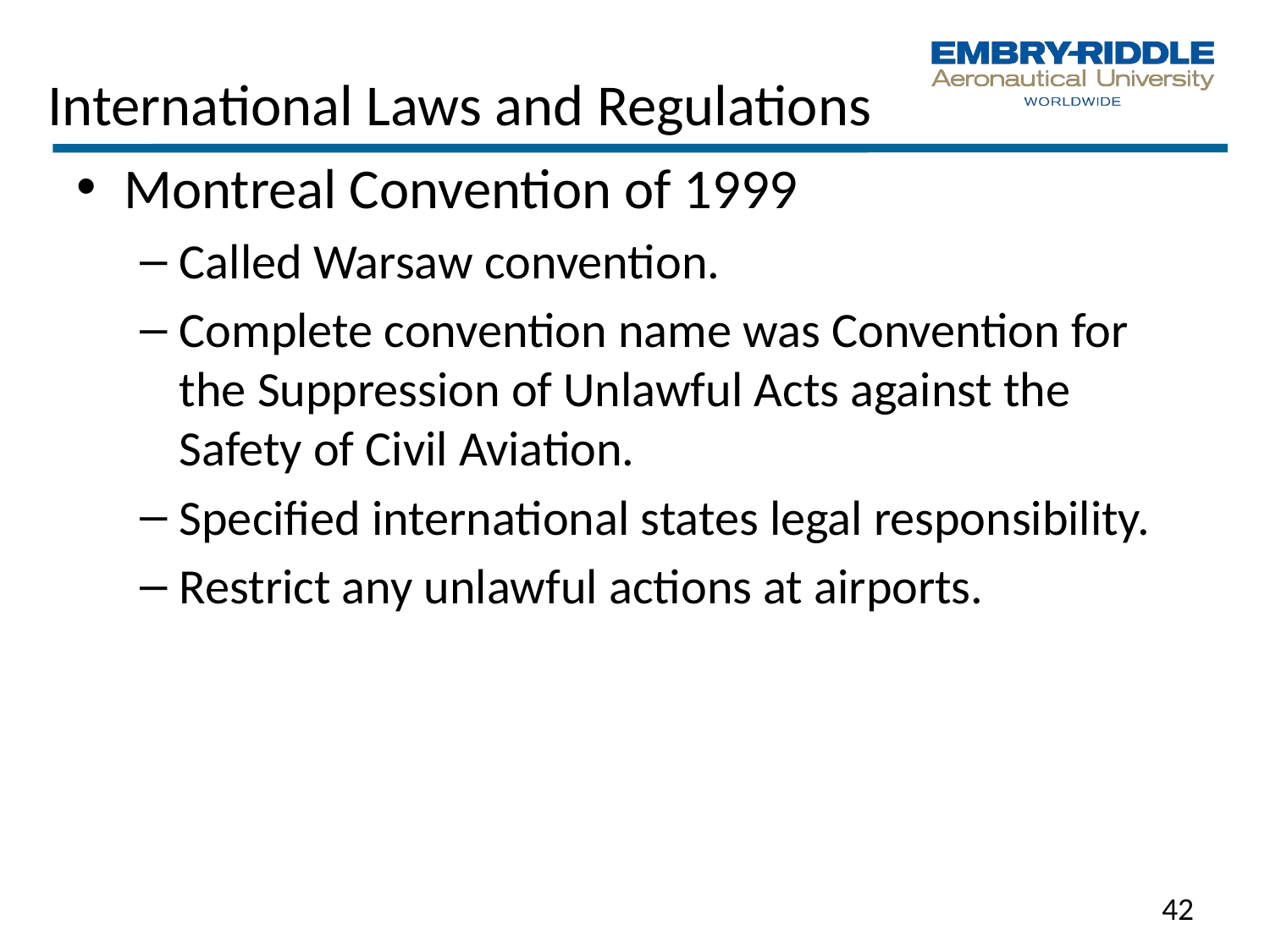

# International Laws and Regulations
Montreal Convention of 1999
Called Warsaw convention.
Complete convention name was Convention for the Suppression of Unlawful Acts against the Safety of Civil Aviation.
Specified international states legal responsibility.
Restrict any unlawful actions at airports.

42